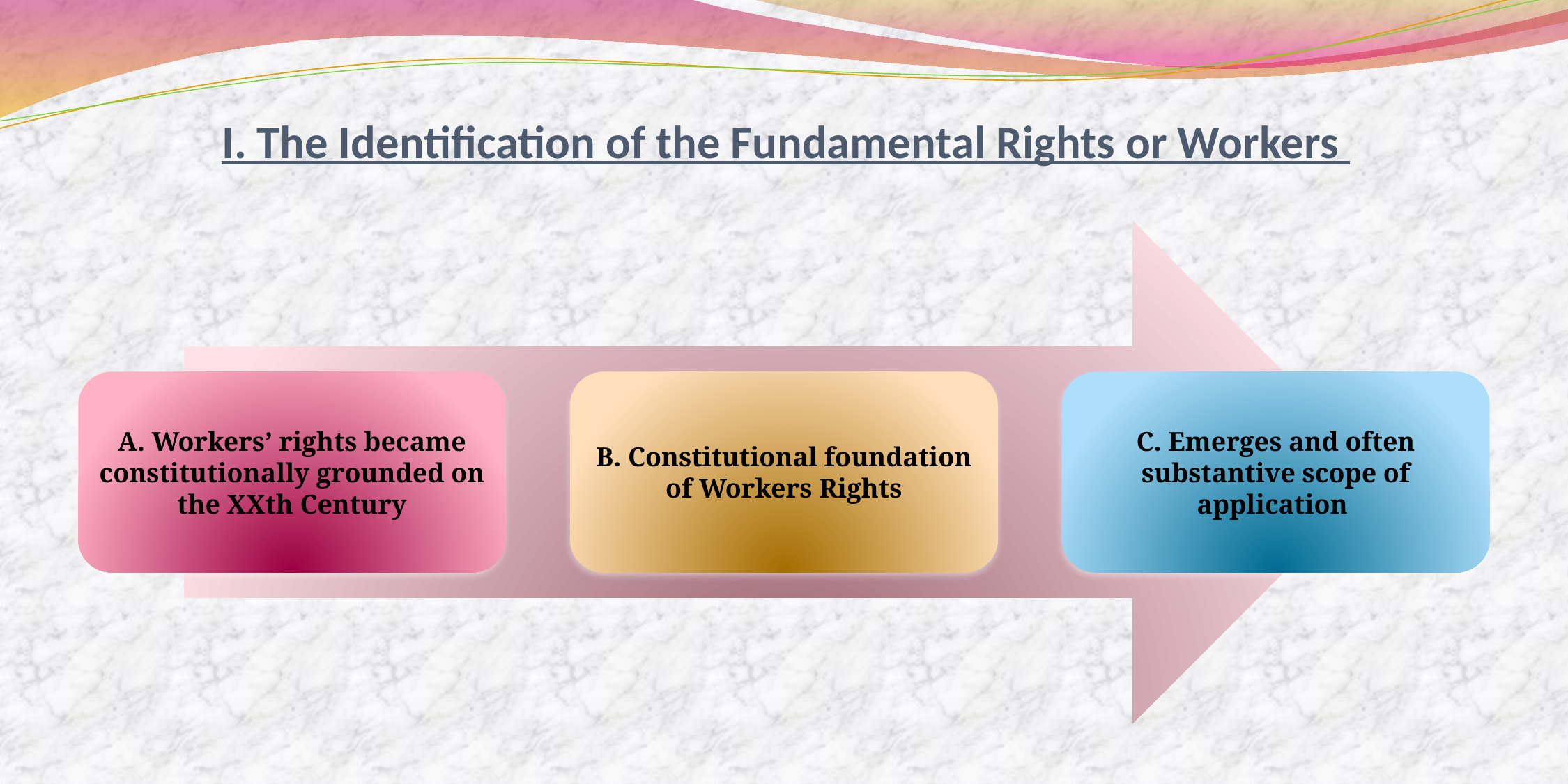

# I. The Identification of the Fundamental Rights or Workers
A. Workers’ rights became constitutionally grounded on the XXth Century
B. Constitutional foundation of Workers Rights
C. Emerges and often substantive scope of application